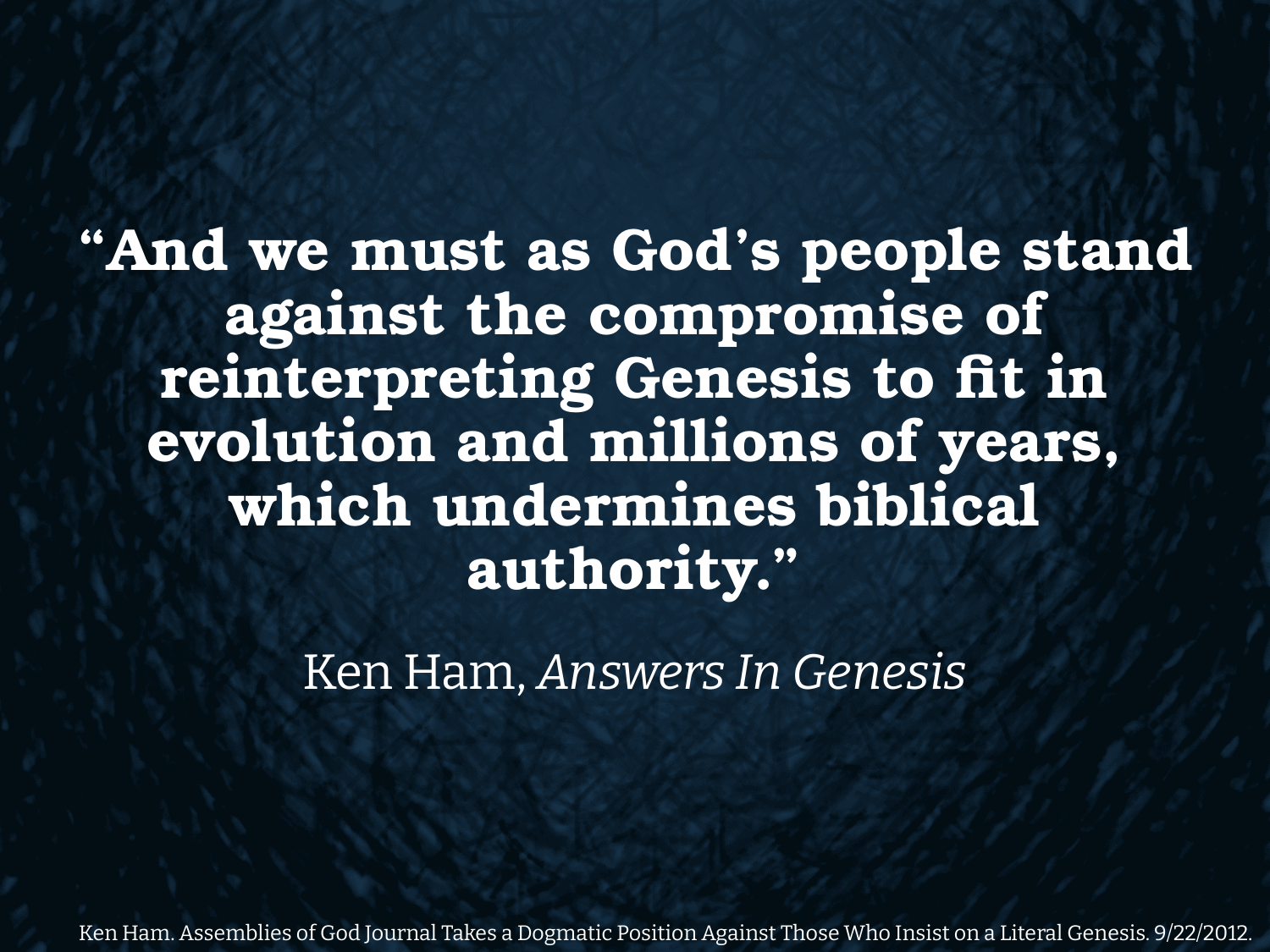

# “And we must as God’s people stand against the compromise of reinterpreting Genesis to fit in evolution and millions of years, which undermines biblical authority.”
Ken Ham, Answers In Genesis
Ken Ham. Assemblies of God Journal Takes a Dogmatic Position Against Those Who Insist on a Literal Genesis. 9/22/2012.